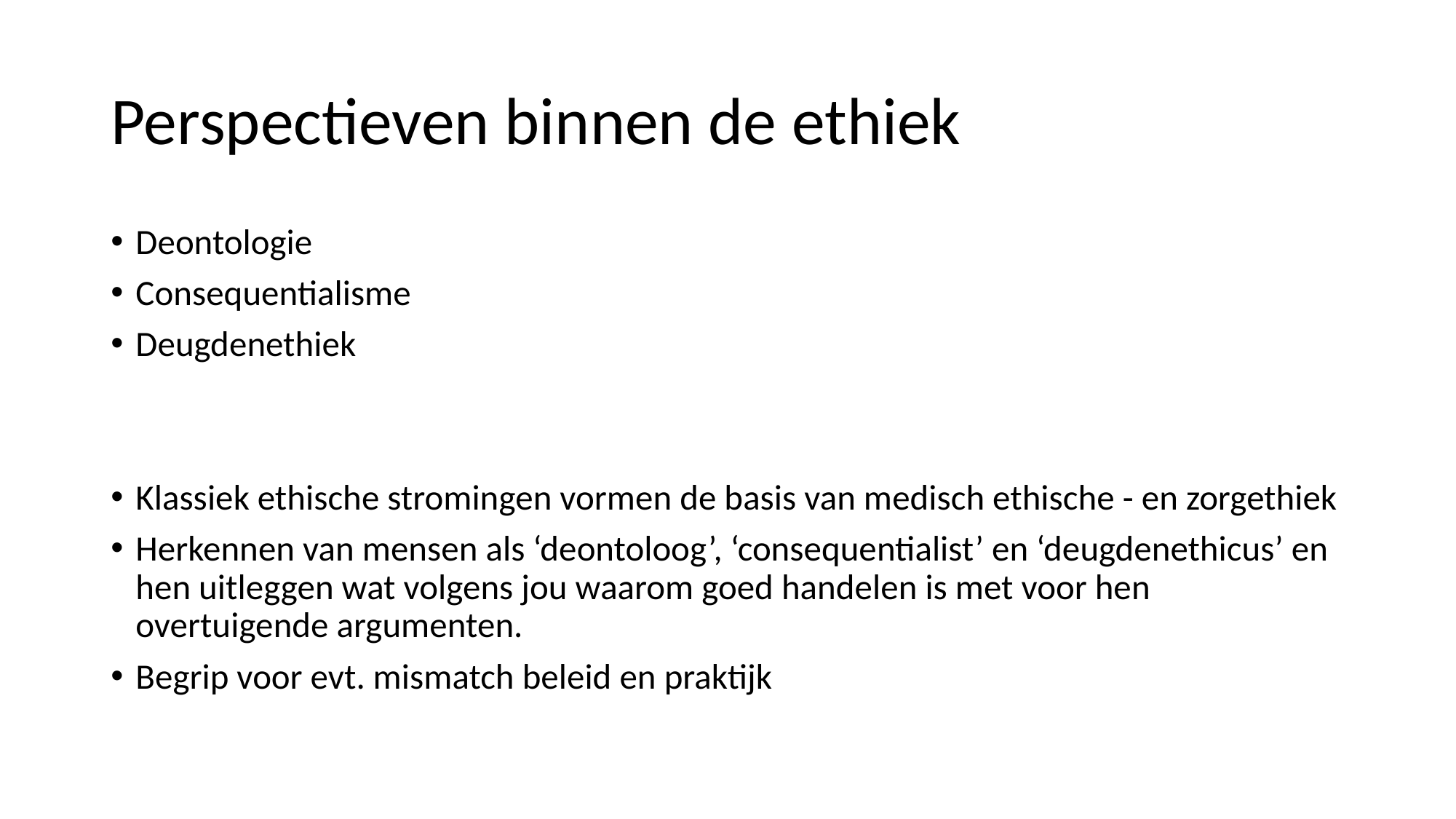

# Perspectieven binnen de ethiek
Deontologie
Consequentialisme
Deugdenethiek

Klassiek ethische stromingen vormen de basis van medisch ethische - en zorgethiek
Herkennen van mensen als ‘deontoloog’, ‘consequentialist’ en ‘deugdenethicus’ en hen uitleggen wat volgens jou waarom goed handelen is met voor hen overtuigende argumenten.
Begrip voor evt. mismatch beleid en praktijk